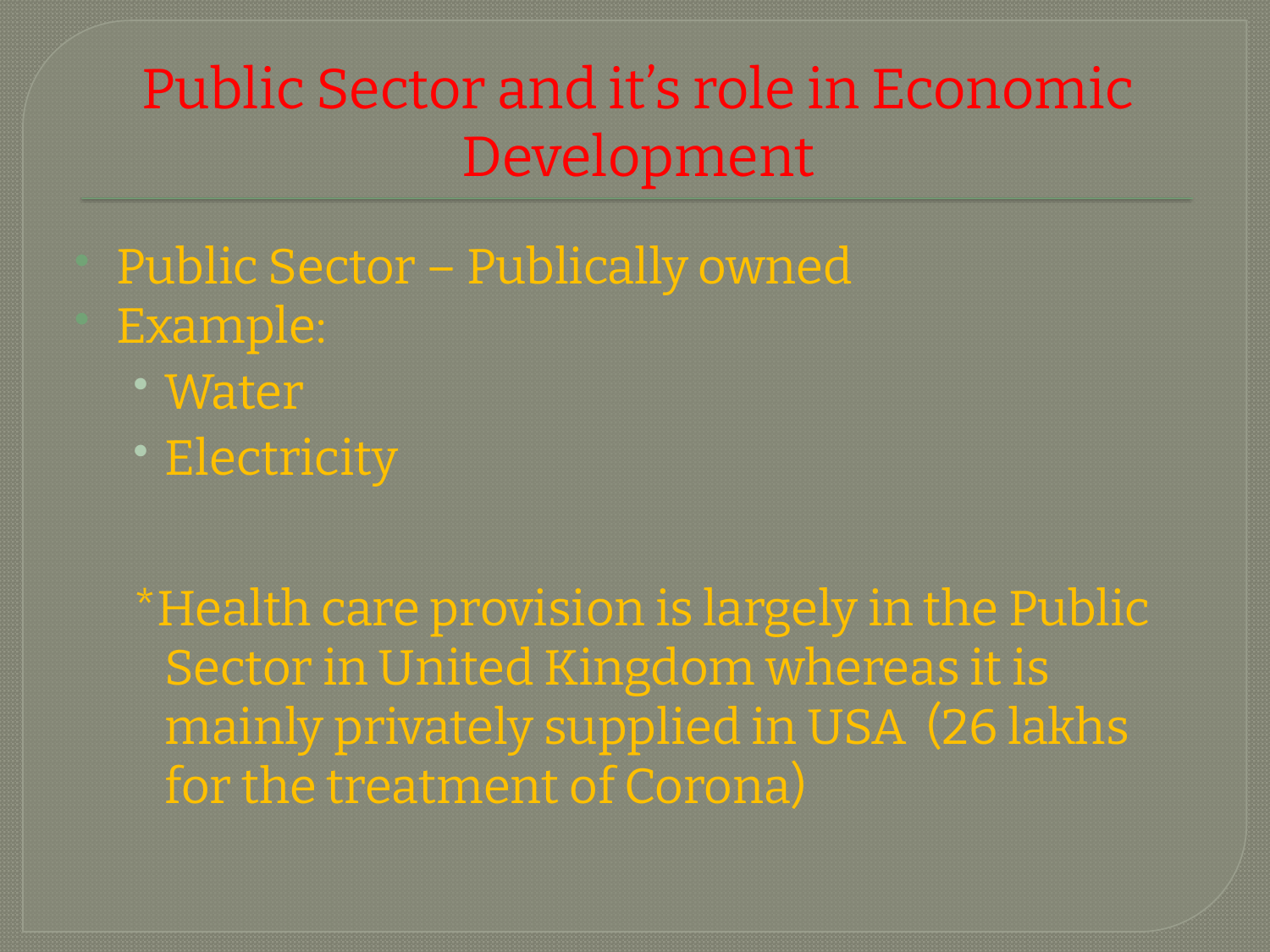

# Public Sector and it’s role in Economic Development
Public Sector – Publically owned
Example:
Water
Electricity

*Health care provision is largely in the Public Sector in United Kingdom whereas it is mainly privately supplied in USA  (26 lakhs for the treatment of Corona)